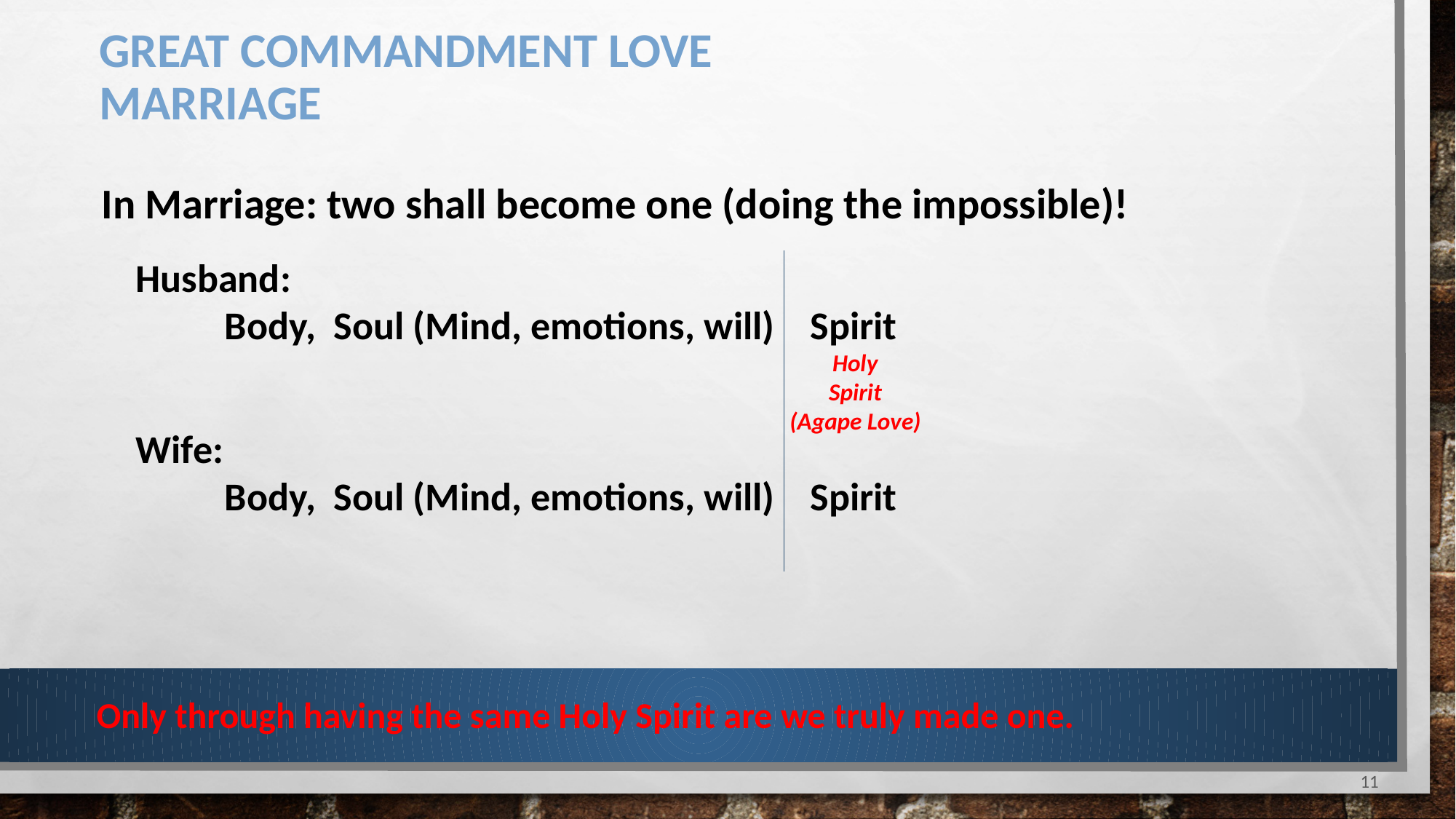

# Great Commandment Love Marriage

 In Marriage: two shall become one (doing the impossible)!

     Husband:
               Body,  Soul (Mind, emotions, will)    Spirit

     Wife:
               Body,  Soul (Mind, emotions, will)    Spirit

Holy
Spirit
(Agape Love)
Only through having the same Holy Spirit are we truly made one.
11